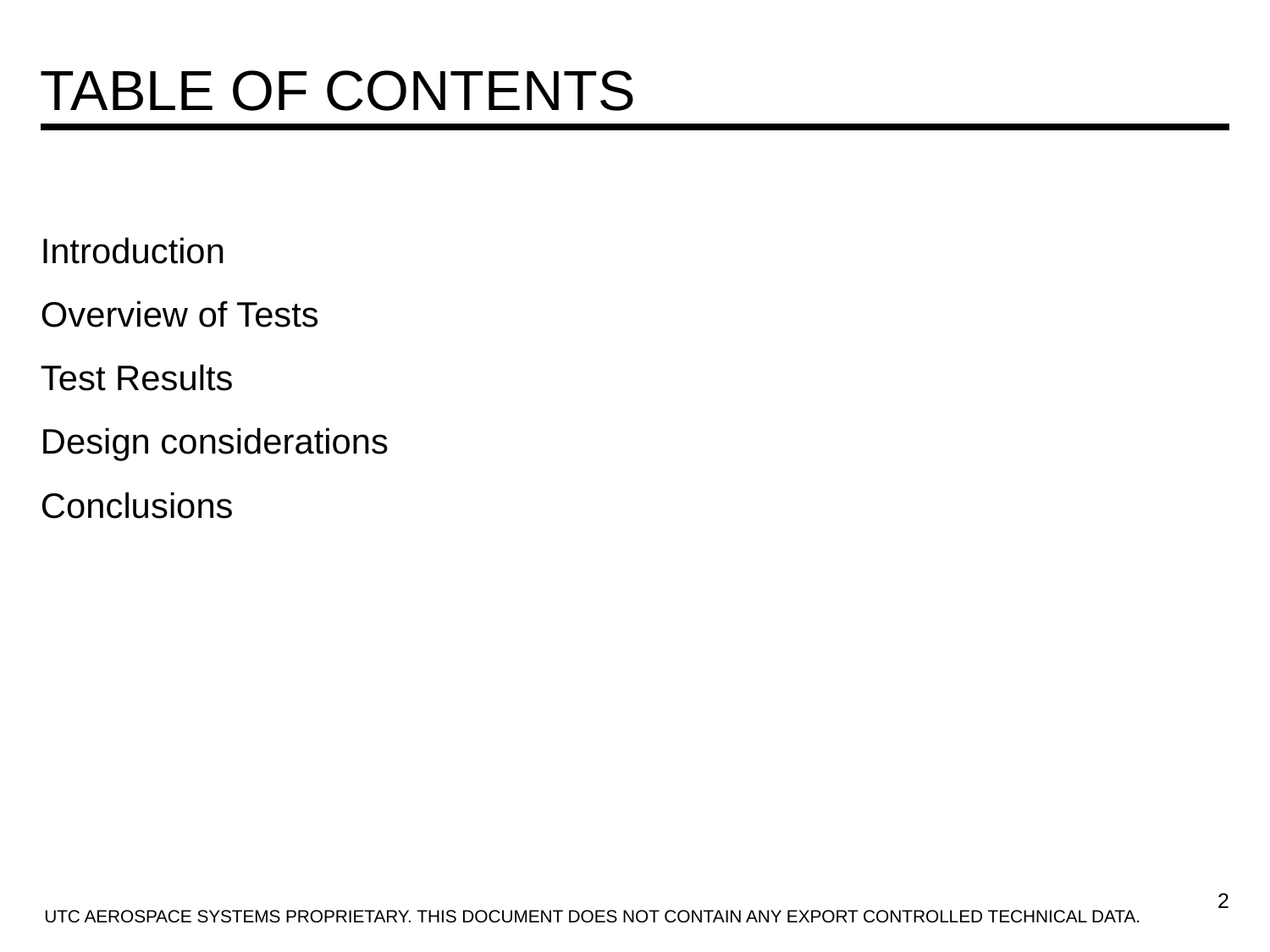

# Table of Contents

Introduction
Overview of Tests
Test Results
Design considerations
Conclusions

2
UTC AEROSPACE SYSTEMS PROPRIETARY. THIS DOCUMENT DOES NOT CONTAIN ANY EXPORT CONTROLLED TECHNICAL DATA.